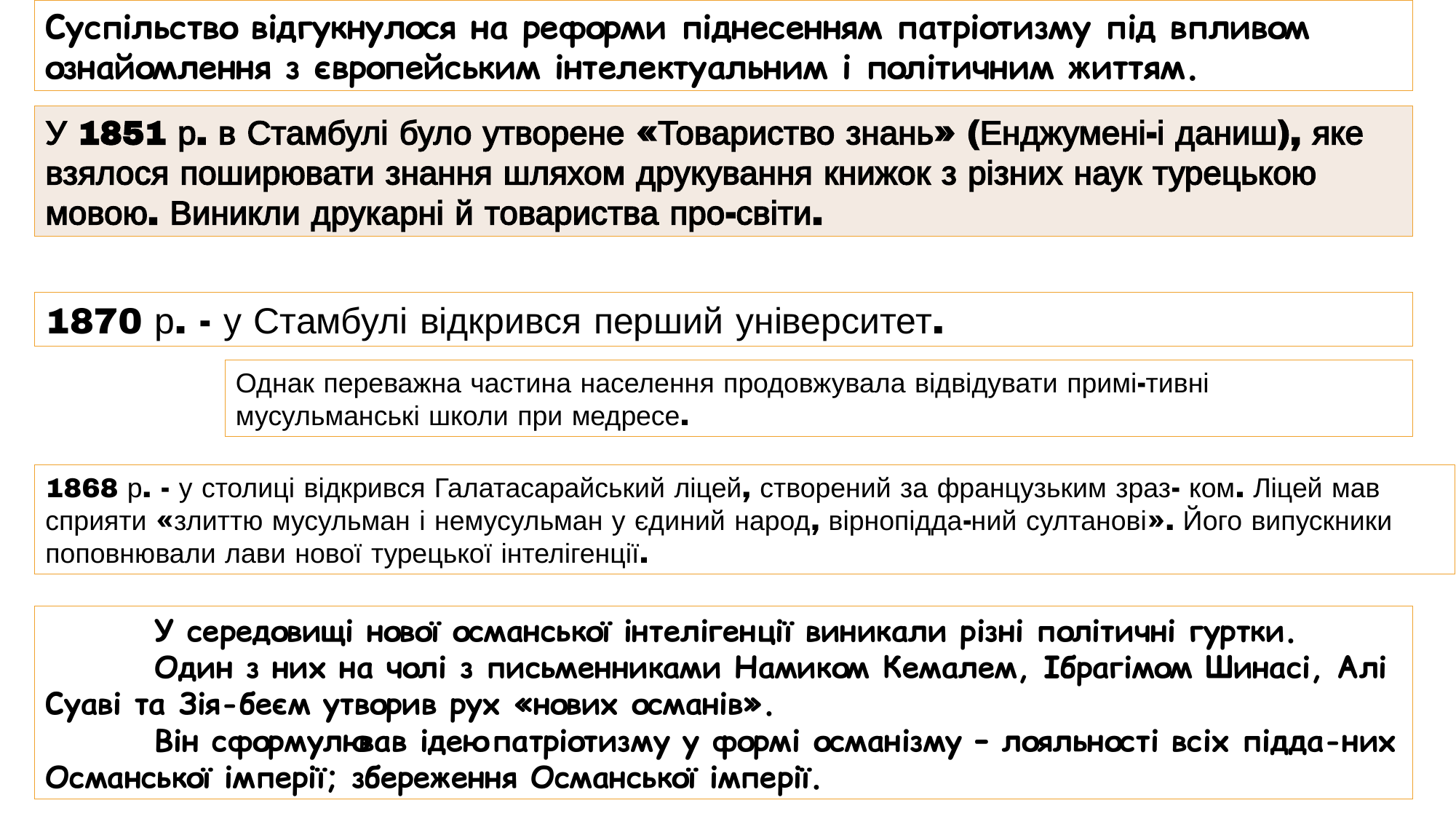

Суспільство відгукнулося на реформи піднесенням патріотизму під впливом ознайомлення з європейським інтелектуальним і політичним життям.
У 1851 р. в Стамбулі було утворене «Товариство знань» (Енджумені-і даниш), яке взялося поширювати знання шляхом друкування книжок з різних наук турецькою мовою. Виникли друкарні й товариства про-світи.
1870 р. - у Стамбулі відкрився перший університет.
Однак переважна частина населення продовжувала відвідувати примі-тивні мусульманські школи при медресе.
1868 р. - у столиці відкрився Галатасарайський ліцей, створений за французьким зраз- ком. Ліцей мав сприяти «злиттю мусульман і немусульман у єдиний народ, вірнопідда-ний султанові». Його випускники поповнювали лави нової турецької інтелігенції.
	У середовищі нової османської інтелігенції виникали різні політичні гуртки.
	Один з них на чолі з письменниками Намиком Кемалем, Ібрагімом Шинасі, Алі Суаві та Зія-беєм утворив рух «нових османів».
	Він сформулював ідею патріотизму у формі османізму – лояльності всіх підда-них Османської імперії; збереження Османської імперії.